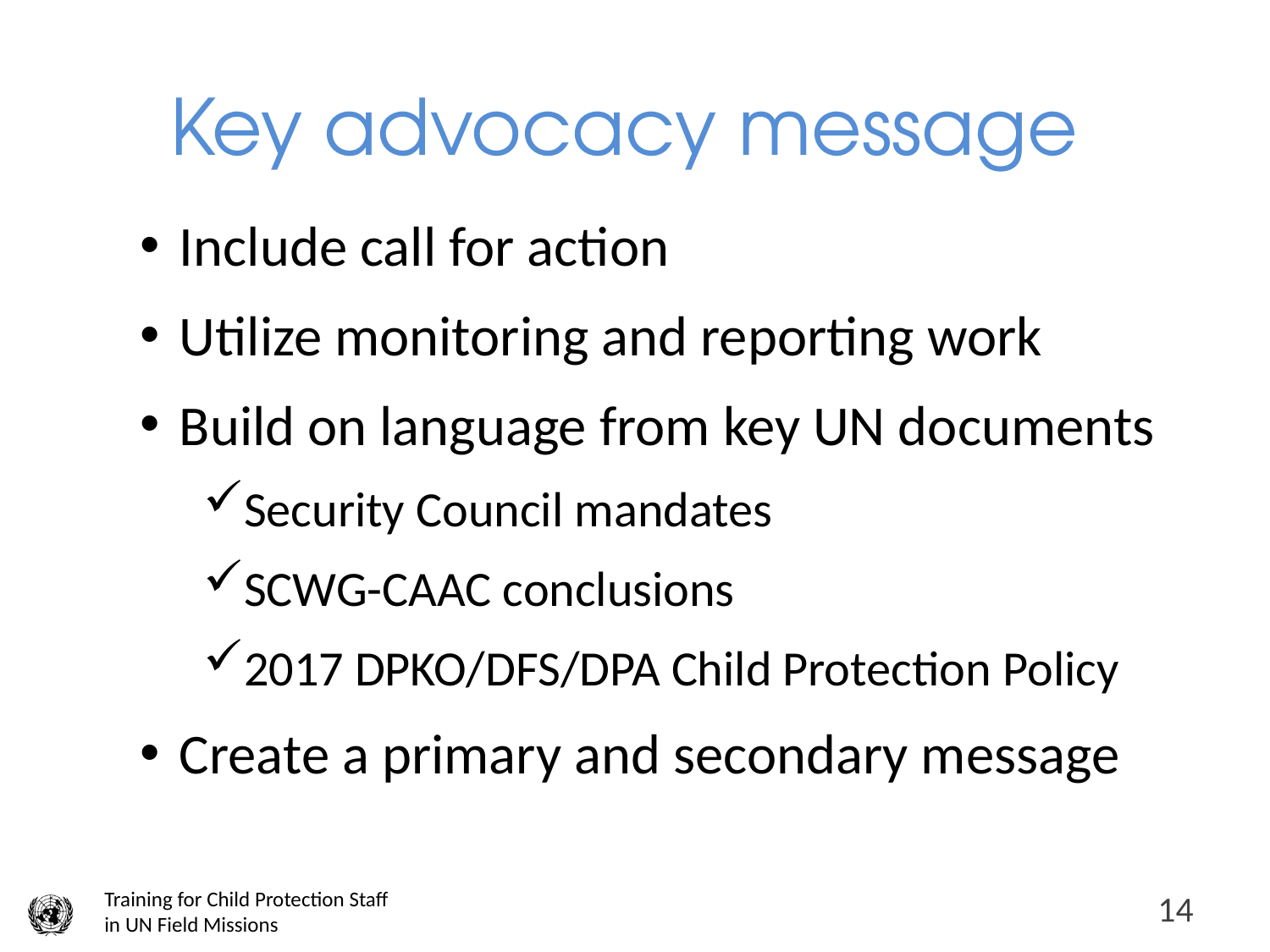

# Key advocacy message
Include call for action
Utilize monitoring and reporting work
Build on language from key UN documents
Security Council mandates
SCWG-CAAC conclusions
2017 DPKO/DFS/DPA Child Protection Policy
Create a primary and secondary message

14